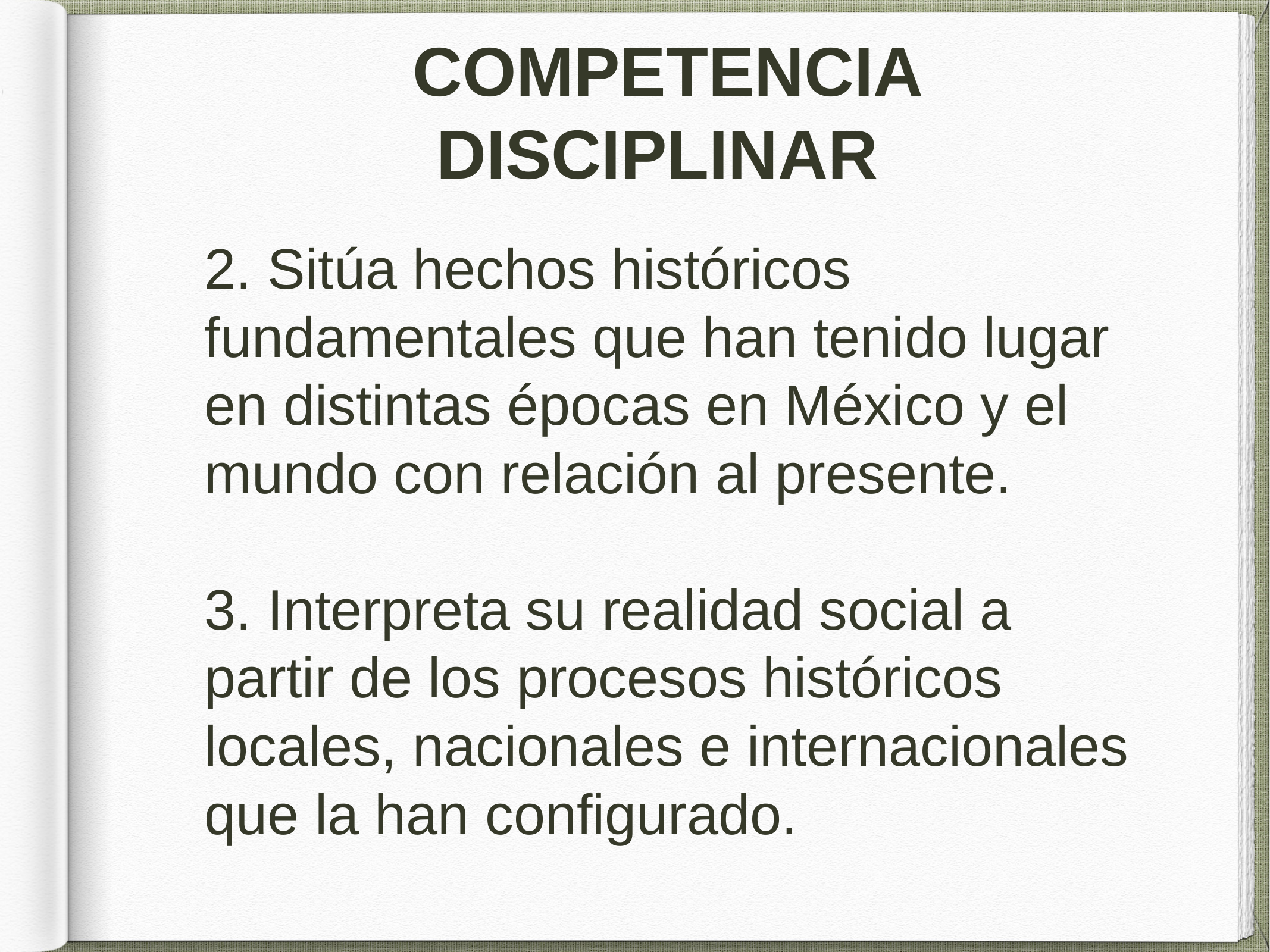

# COMPETENCIA DISCIPLINAR
2. Sitúa hechos históricos fundamentales que han tenido lugar en distintas épocas en México y el mundo con relación al presente.

3. Interpreta su realidad social a partir de los procesos históricos locales, nacionales e internacionales que la han configurado.